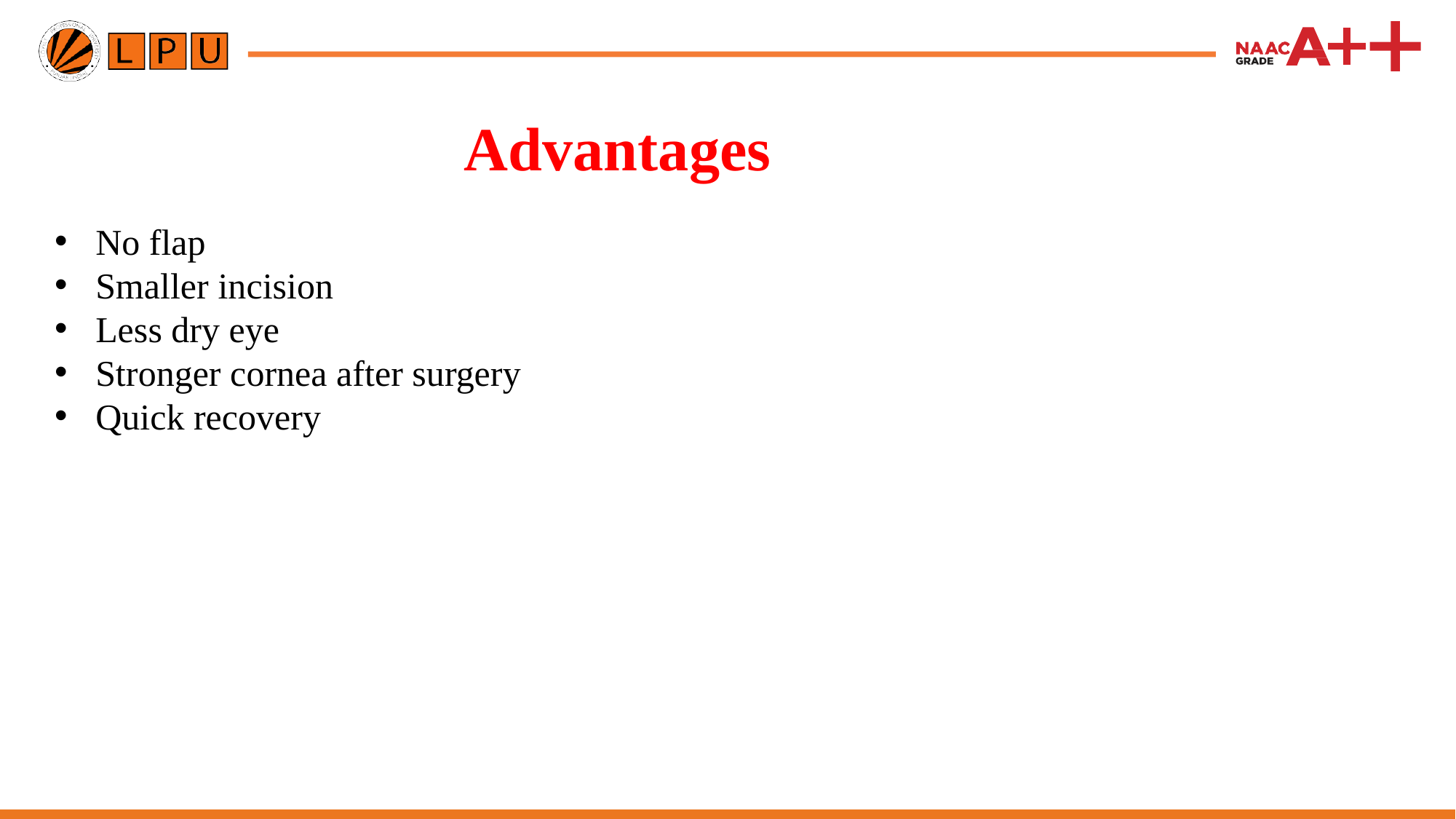

# Advantages
No flap
Smaller incision
Less dry eye
Stronger cornea after surgery
Quick recovery